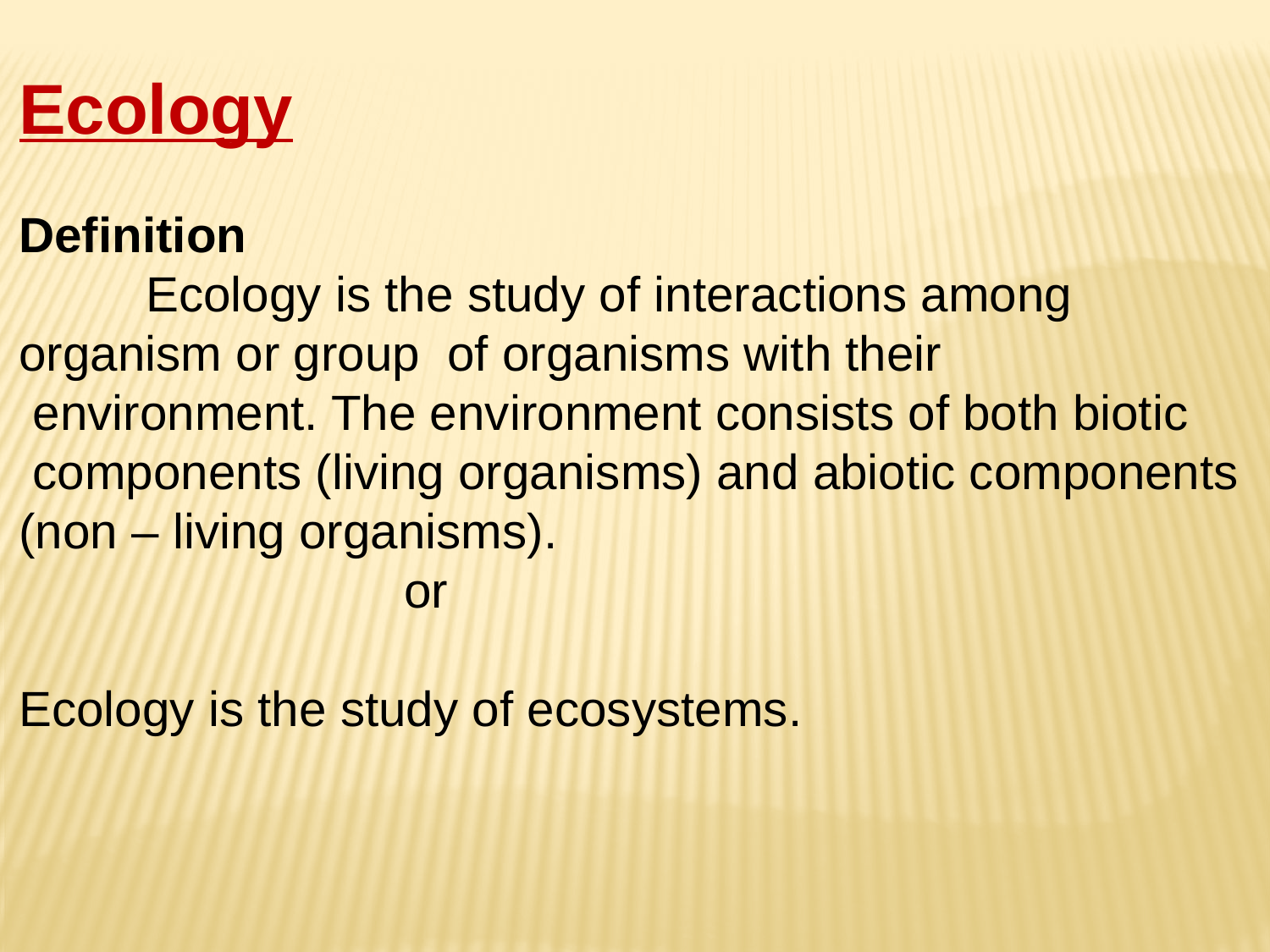

Ecology

Definition
	Ecology is the study of interactions among
organism or group  of organisms with their
 environment. The environment consists of both biotic
 components (living organisms) and abiotic components
(non – living organisms).
                            or

Ecology is the study of ecosystems.